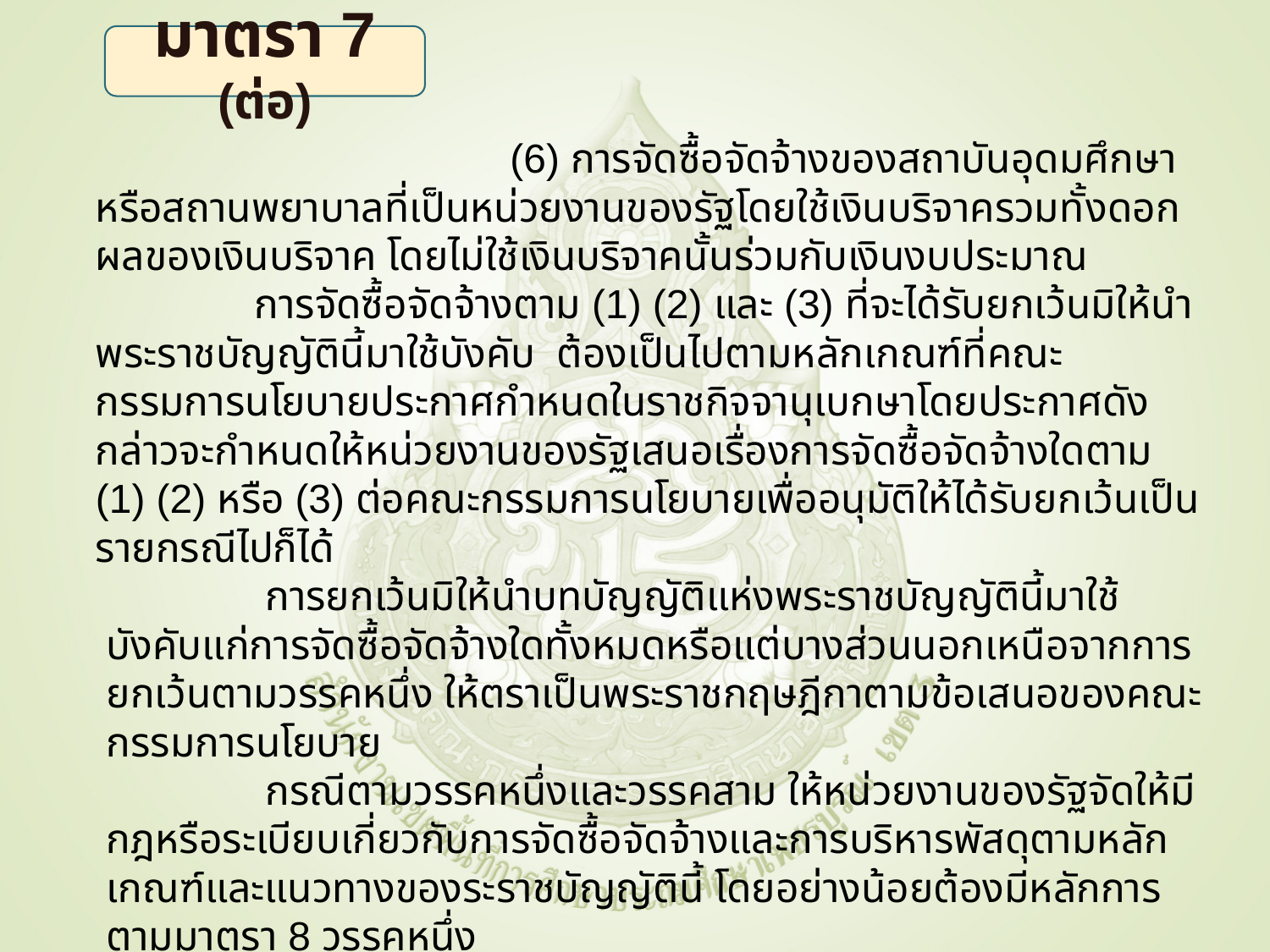

มาตรา 7 (ต่อ)
    			   (6) การจัดซื้อจัดจ้างของสถาบันอุดมศึกษาหรือสถานพยาบาลที่เป็นหน่วยงานของรัฐโดยใช้เงินบริจาครวมทั้งดอกผลของเงินบริจาค โดยไม่ใช้เงินบริจาคนั้นร่วมกับเงินงบประมาณ
           	   การจัดซื้อจัดจ้างตาม (1) (2) และ (3) ที่จะได้รับยกเว้นมิให้นำพระราชบัญญัตินี้มาใช้บังคับ  ต้องเป็นไปตามหลักเกณฑ์ที่คณะกรรมการนโยบายประกาศกำหนดในราชกิจจานุเบกษาโดยประกาศดังกล่าวจะกำหนดให้หน่วยงานของรัฐเสนอเรื่องการจัดซื้อจัดจ้างใดตาม (1) (2) หรือ (3) ต่อคณะกรรมการนโยบายเพื่ออนุมัติให้ได้รับยกเว้นเป็นรายกรณีไปก็ได้
	   การยกเว้นมิให้นำบทบัญญัติแห่งพระราชบัญญัตินี้มาใช้บังคับแก่การจัดซื้อจัดจ้างใดทั้งหมดหรือแต่บางส่วนนอกเหนือจากการยกเว้นตามวรรคหนึ่ง ให้ตราเป็นพระราชกฤษฎีกาตามข้อเสนอของคณะกรรมการนโยบาย
 	   กรณีตามวรรคหนึ่งและวรรคสาม ให้หน่วยงานของรัฐจัดให้มีกฎหรือระเบียบเกี่ยวกับการจัดซื้อจัดจ้างและการบริหารพัสดุตามหลักเกณฑ์และแนวทางของระราชบัญญัตินี้ โดยอย่างน้อยต้องมีหลักการตามมาตรา 8 วรรคหนึ่ง
	   การจัดซื้อจัดจ้างตาม (6) นอกจากสถาบันอุดมศึกษาหรือสถานพยาบาลที่เป็นหน่วยงานของรัฐ ต้องดำเนินการตามวรรคสี่แล้ว ให้สถาบันอุดมศึกษาหรือสถานพยาบาลที่เป็นหน่วยงานของรัฐนั้นรายงานผลการปฏิบัติงานต่อคณะกรรมการนโยบายตามหลักเกณฑ์และวิธีการ
ที่คณะกรรมการนโยบายกำหนด